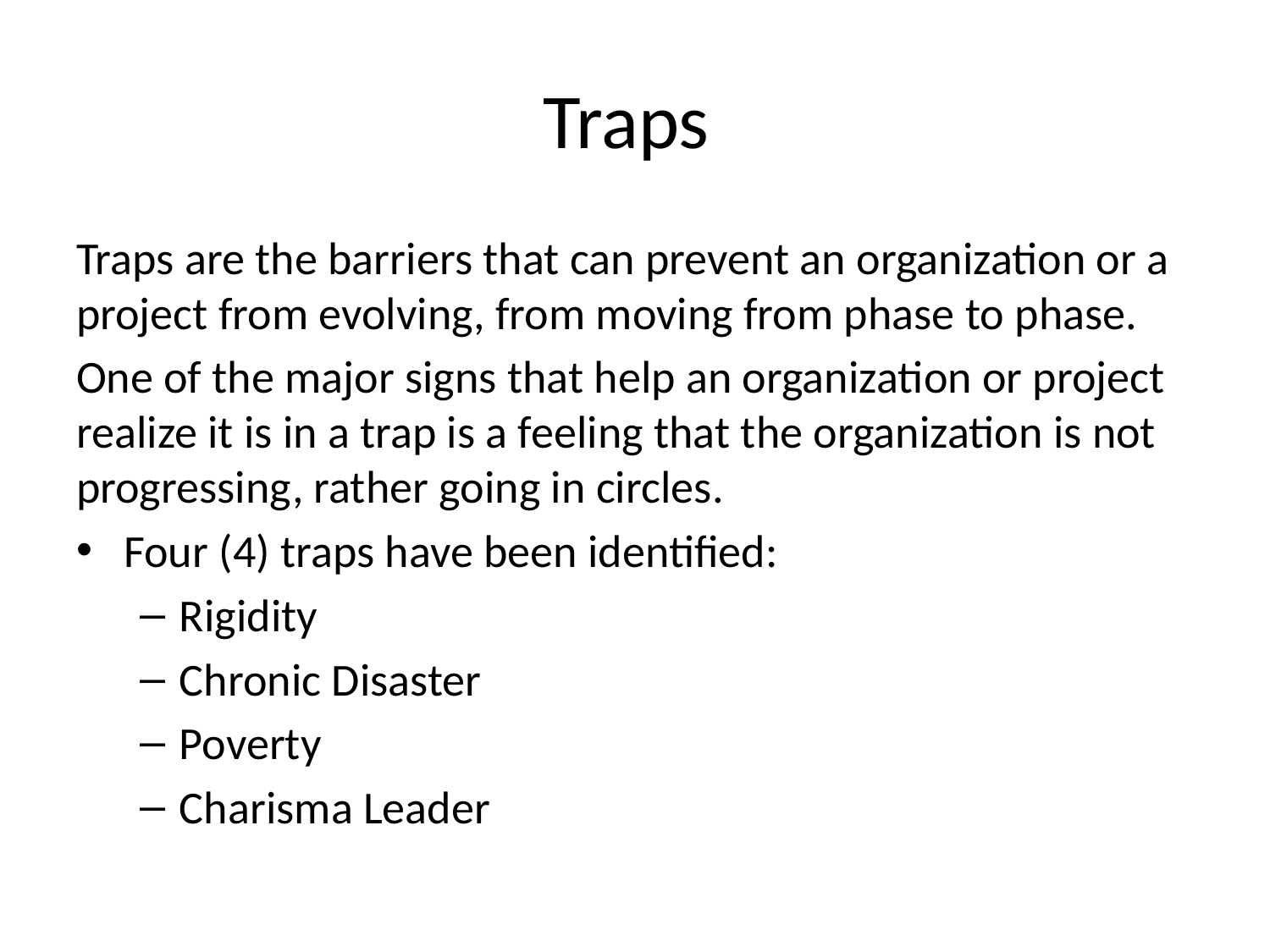

# Traps
Traps are the barriers that can prevent an organization or a project from evolving, from moving from phase to phase.
One of the major signs that help an organization or project realize it is in a trap is a feeling that the organization is not progressing, rather going in circles.
Four (4) traps have been identified:
Rigidity
Chronic Disaster
Poverty
Charisma Leader